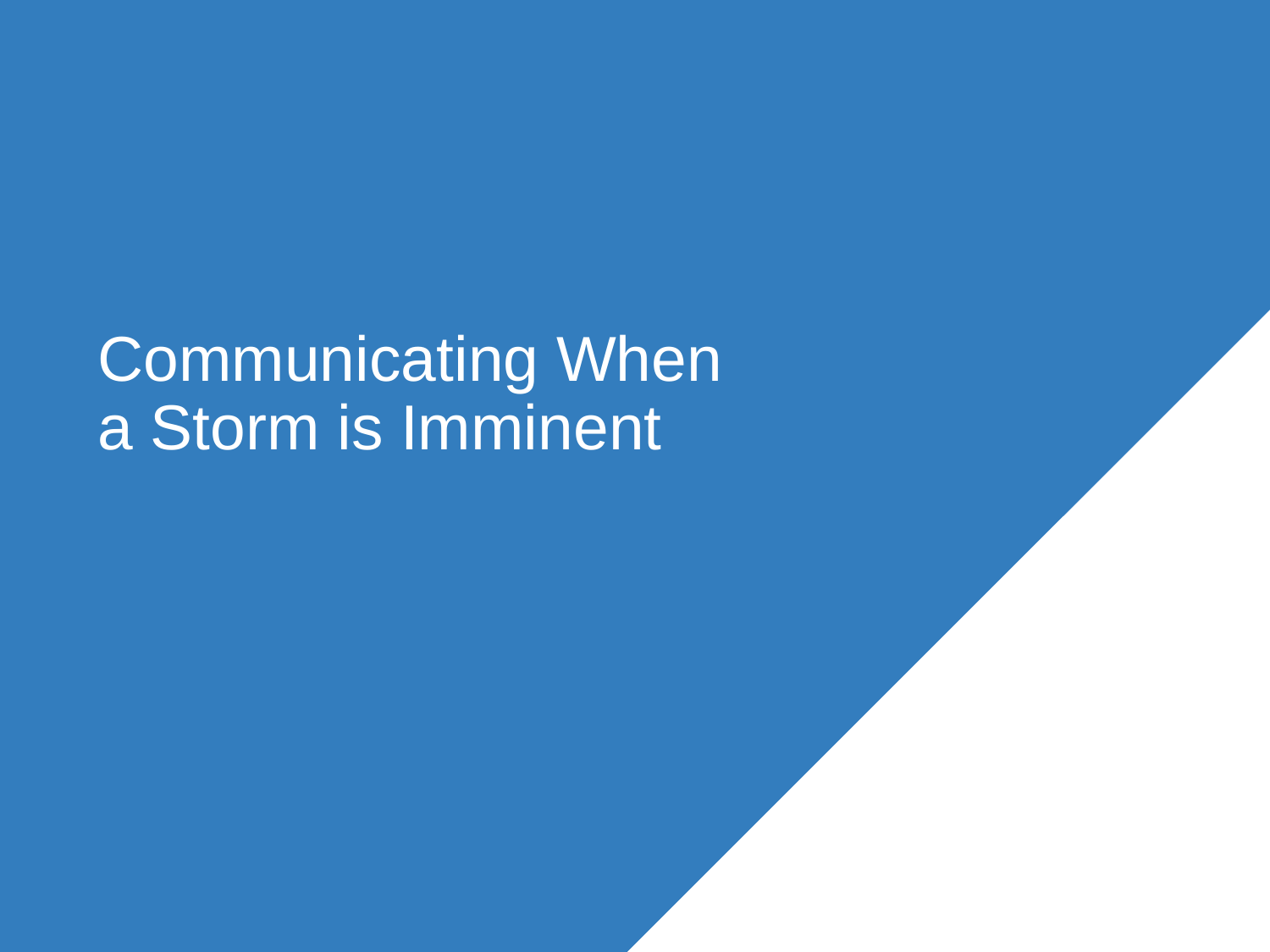

# Communicating When a Storm is Imminent